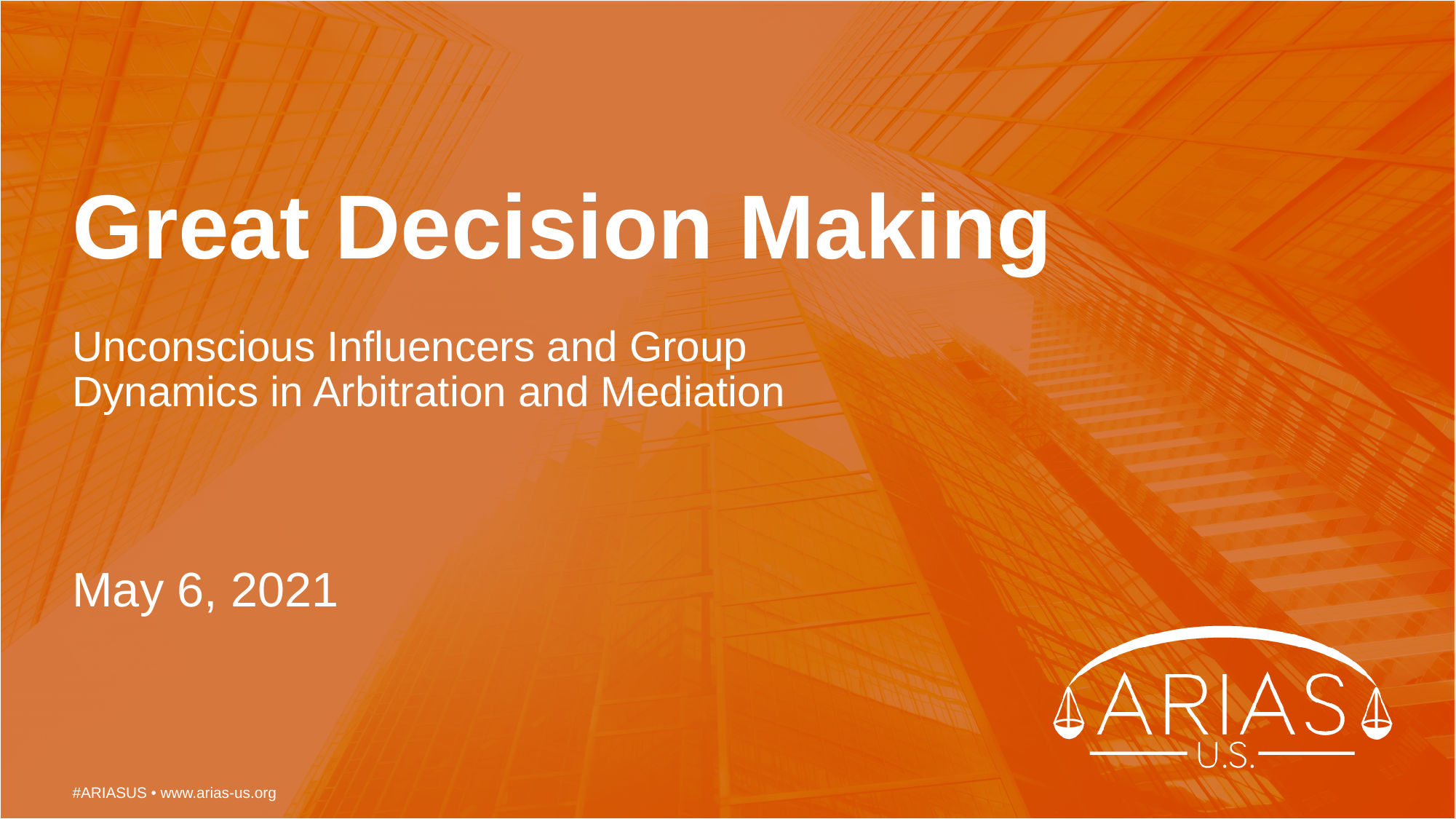

# Great Decision Making
Unconscious Influencers and Group Dynamics in Arbitration and Mediation

May 6, 2021
#ARIASUS • www.arias-us.org